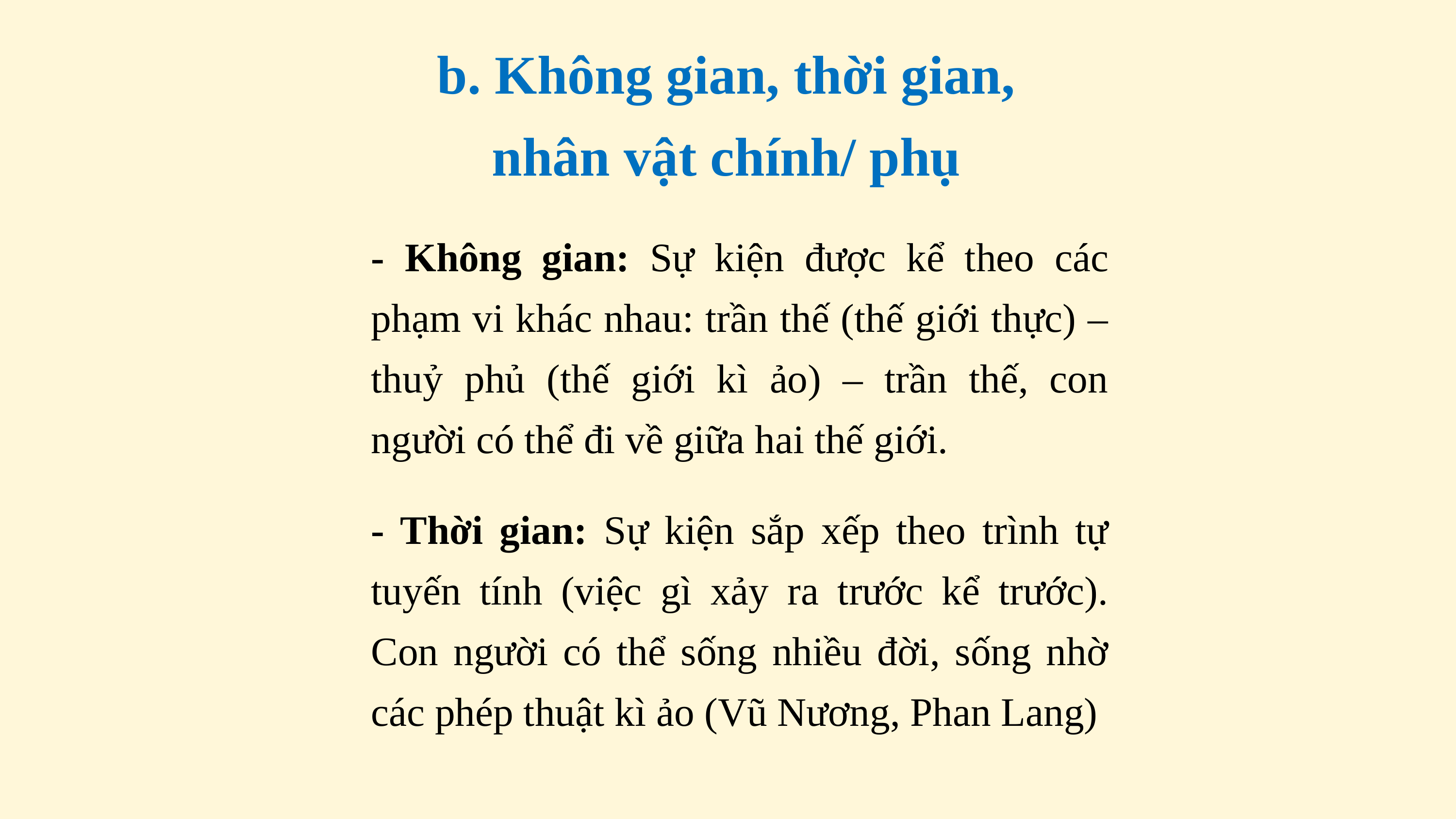

b. Không gian, thời gian, nhân vật chính/ phụ
- Không gian: Sự kiện được kể theo các phạm vi khác nhau: trần thế (thế giới thực) – thuỷ phủ (thế giới kì ảo) – trần thế, con người có thể đi về giữa hai thế giới.
- Thời gian: Sự kiện sắp xếp theo trình tự tuyến tính (việc gì xảy ra trước kể trước). Con người có thể sống nhiều đời, sống nhờ các phép thuật kì ảo (Vũ Nương, Phan Lang)